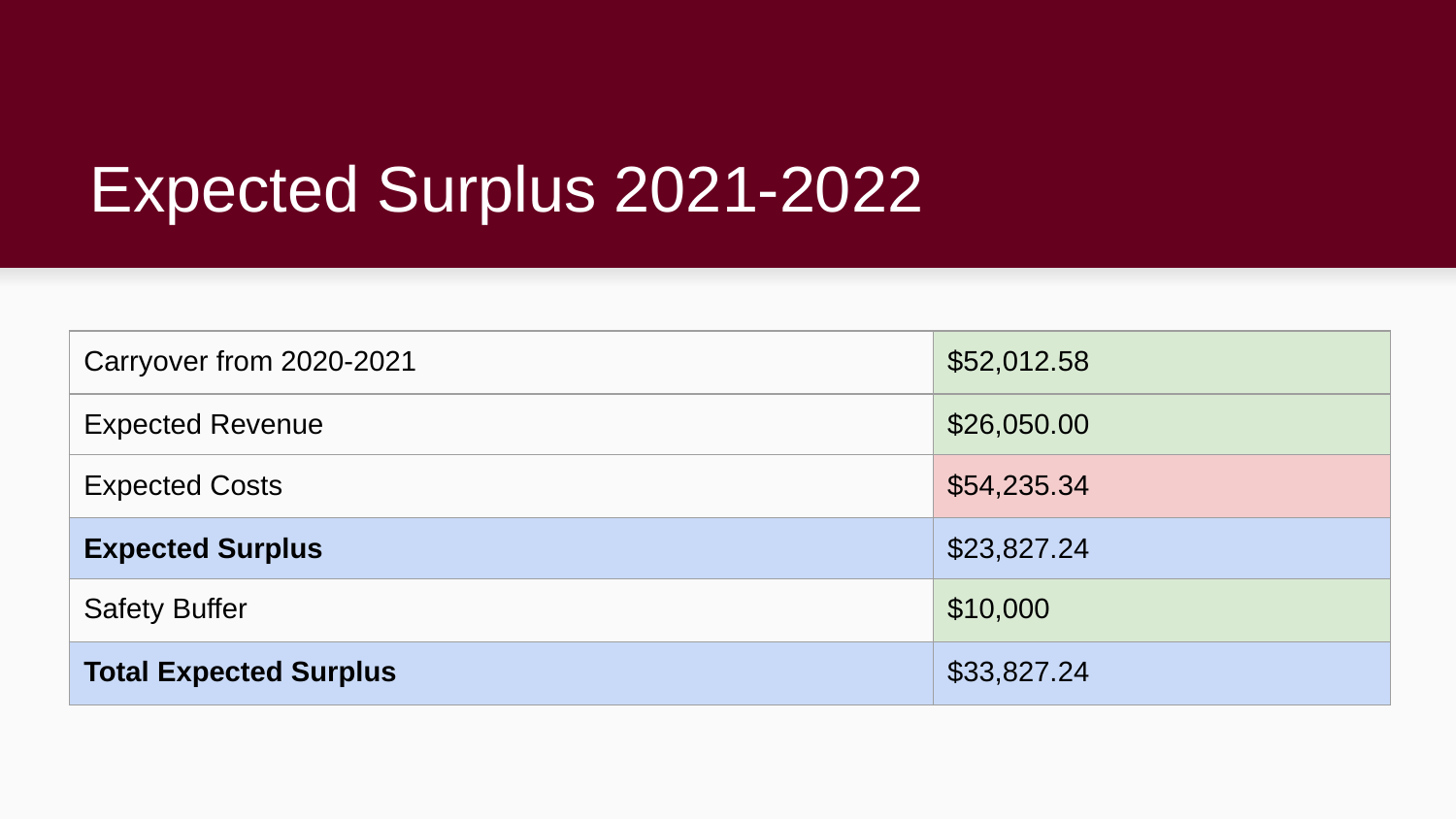

# Expected Surplus 2021-2022
| Carryover from 2020-2021 | $52,012.58 |
| --- | --- |
| Expected Revenue | $26,050.00 |
| Expected Costs | $54,235.34 |
| Expected Surplus | $23,827.24 |
| Safety Buffer | $10,000 |
| Total Expected Surplus | $33,827.24 |